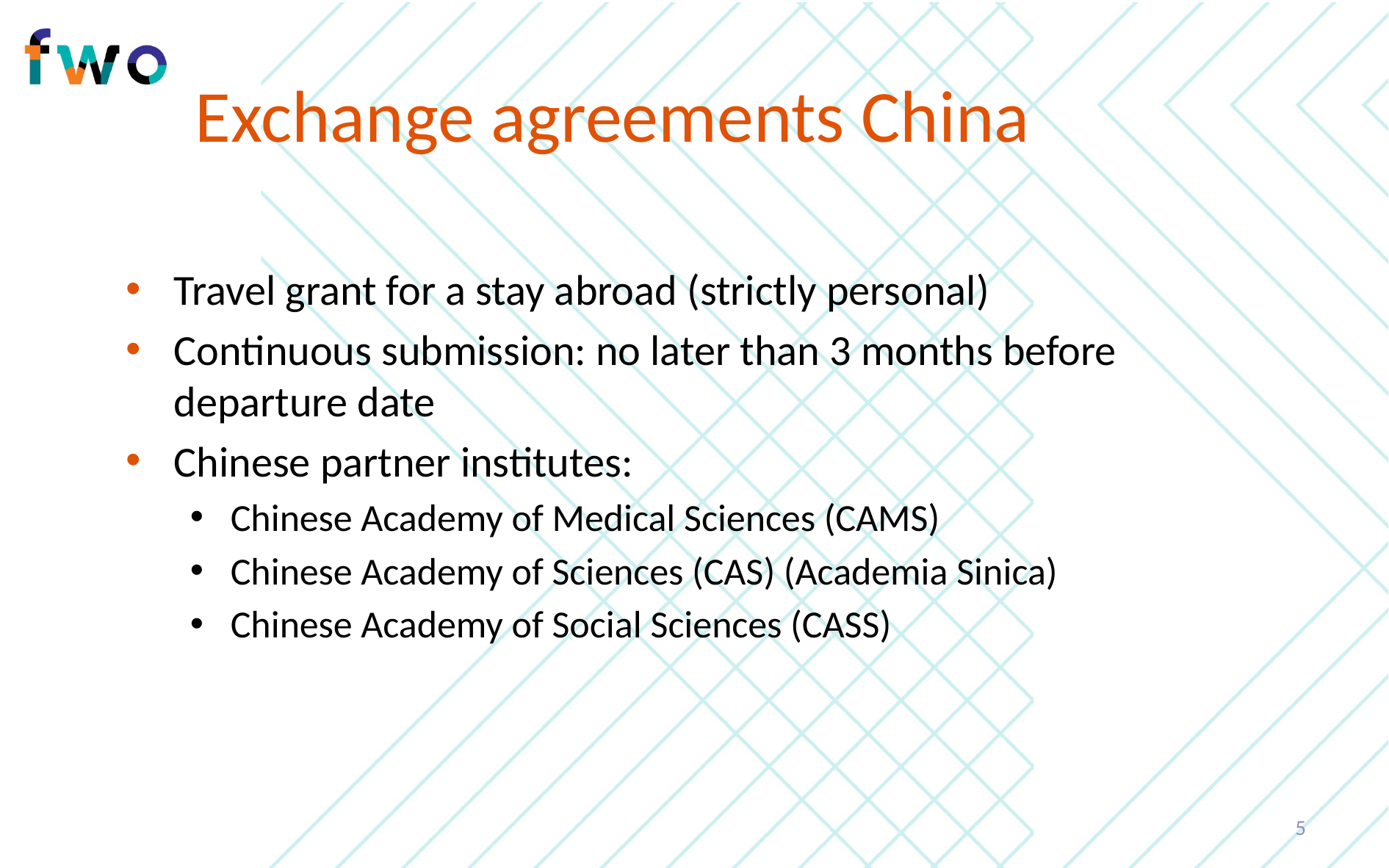

# Exchange agreements China
Travel grant for a stay abroad (strictly personal)
Continuous submission: no later than 3 months before departure date
Chinese partner institutes:
Chinese Academy of Medical Sciences (CAMS)
Chinese Academy of Sciences (CAS) (Academia Sinica)
Chinese Academy of Social Sciences (CASS)
5